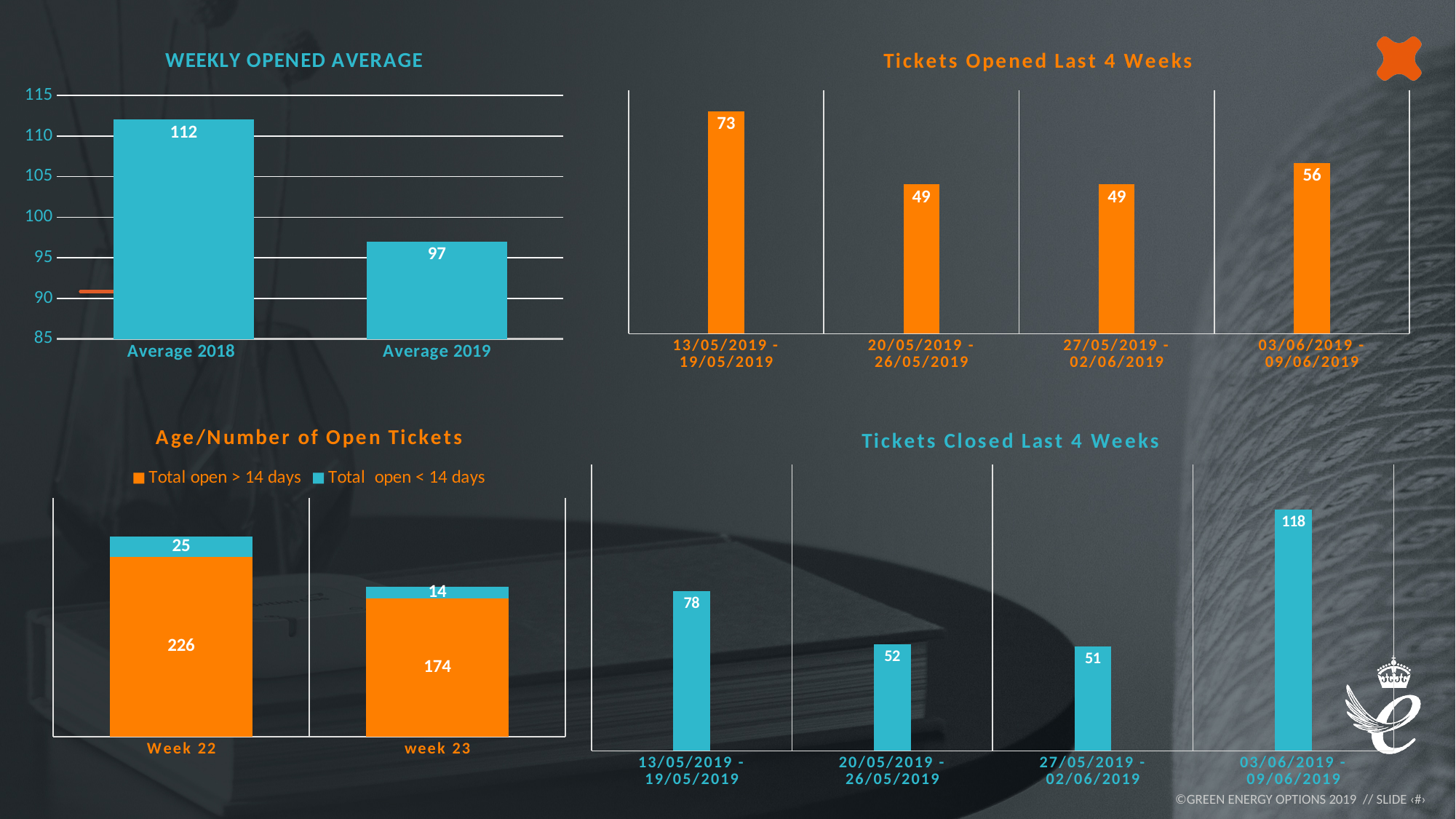

### Chart: Tickets Opened Last 4 Weeks

| Category | Total |
|---|---|
| 13/05/2019 - 19/05/2019 | 73.0 |
| 20/05/2019 - 26/05/2019 | 49.0 |
| 27/05/2019 - 02/06/2019 | 49.0 |
| 03/06/2019 - 09/06/2019 | 56.0 |

### Chart: WEEKLY OPENED AVERAGE

| Category | Weekly Average |
|---|---|
| Average 2018  | 112.0 |
| Average 2019 | 97.0 |

### Chart: Age/Number of Open Tickets

| Category | Total open > 14 days | Total  open < 14 days |
|---|---|---|
| Week 22 | 226.0 | 25.0 |
| week 23 | 174.0 | 14.0 |

### Chart: Tickets Closed Last 4 Weeks

| Category | Total |
|---|---|
| 13/05/2019 - 19/05/2019 | 78.0 |
| 20/05/2019 - 26/05/2019 | 52.0 |
| 27/05/2019 - 02/06/2019 | 51.0 |
| 03/06/2019 - 09/06/2019 | 118.0 |
©GREEN ENERGY OPTIONS 2019  // SLIDE ‹#›